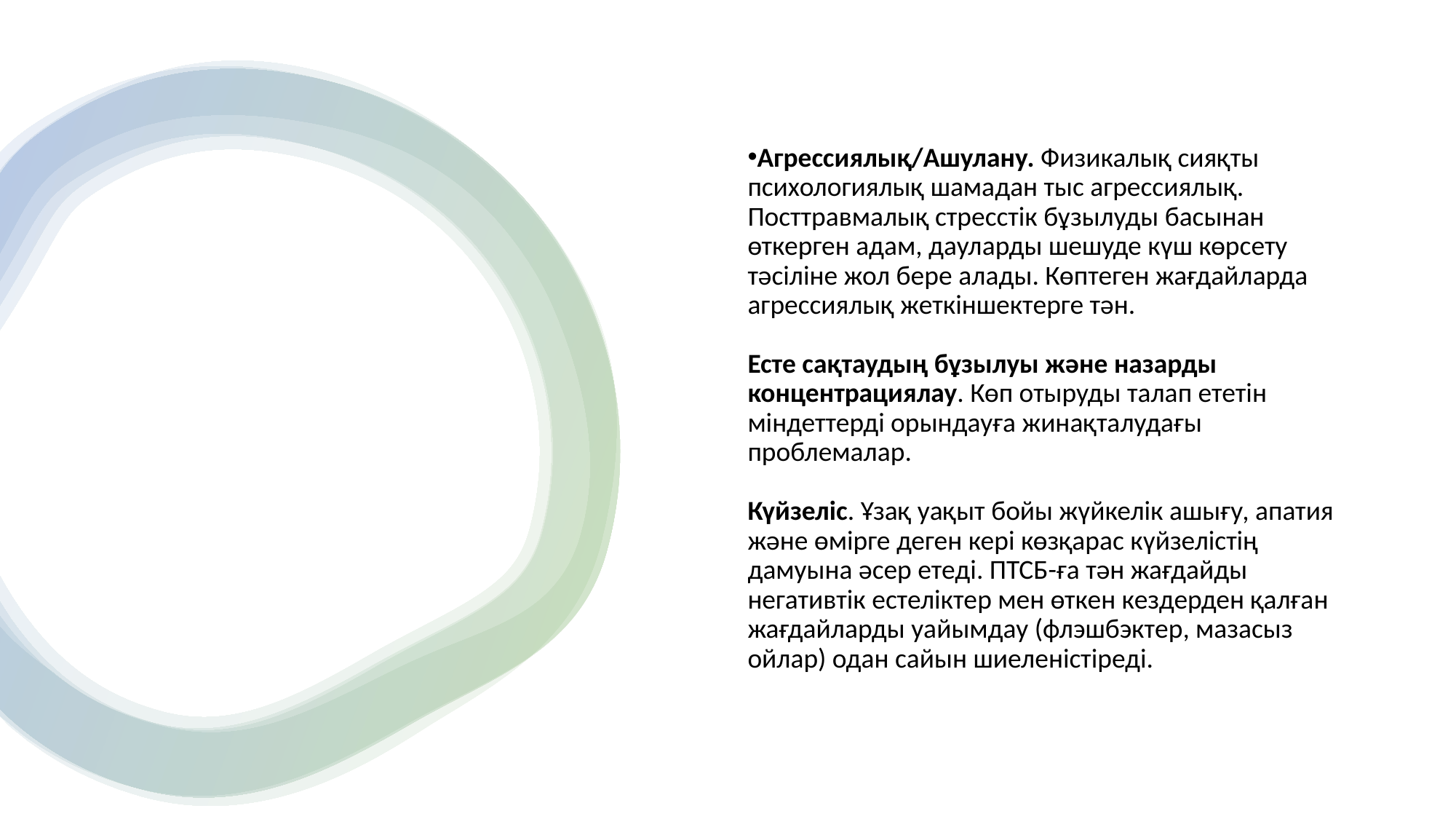

Агрессиялық/Ашулану. Физикалық сияқты психологиялық шамадан тыс агрессиялық. Посттравмалық стресстік бұзылуды басынан өткерген адам, дауларды шешуде күш көрсету тәсіліне жол бере алады. Көптеген жағдайларда агрессиялық жеткіншектерге тән.
Есте сақтаудың бұзылуы және назарды концентрациялау. Көп отыруды талап ететін міндеттерді орындауға жинақталудағы проблемалар.
Күйзеліс. Ұзақ уақыт бойы жүйкелік ашығу, апатия және өмірге деген кері көзқарас күйзелістің дамуына әсер етеді. ПТСБ-ға тән жағдайды негативтік естеліктер мен өткен кездерден қалған жағдайларды уайымдау (флэшбэктер, мазасыз ойлар) одан сайын шиеленістіреді.